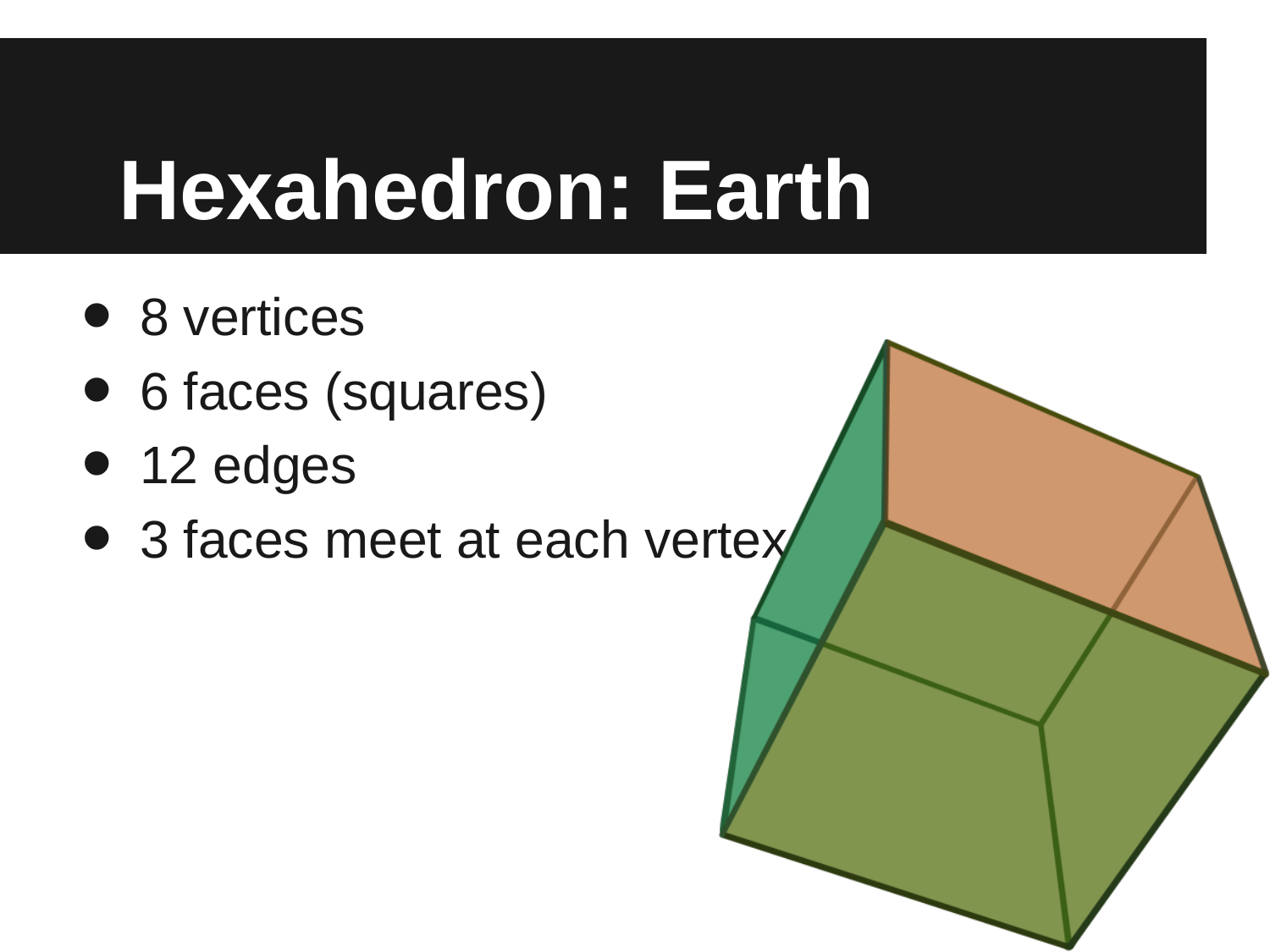

# Hexahedron: Earth
8 vertices
6 faces (squares)
12 edges
3 faces meet at each vertex